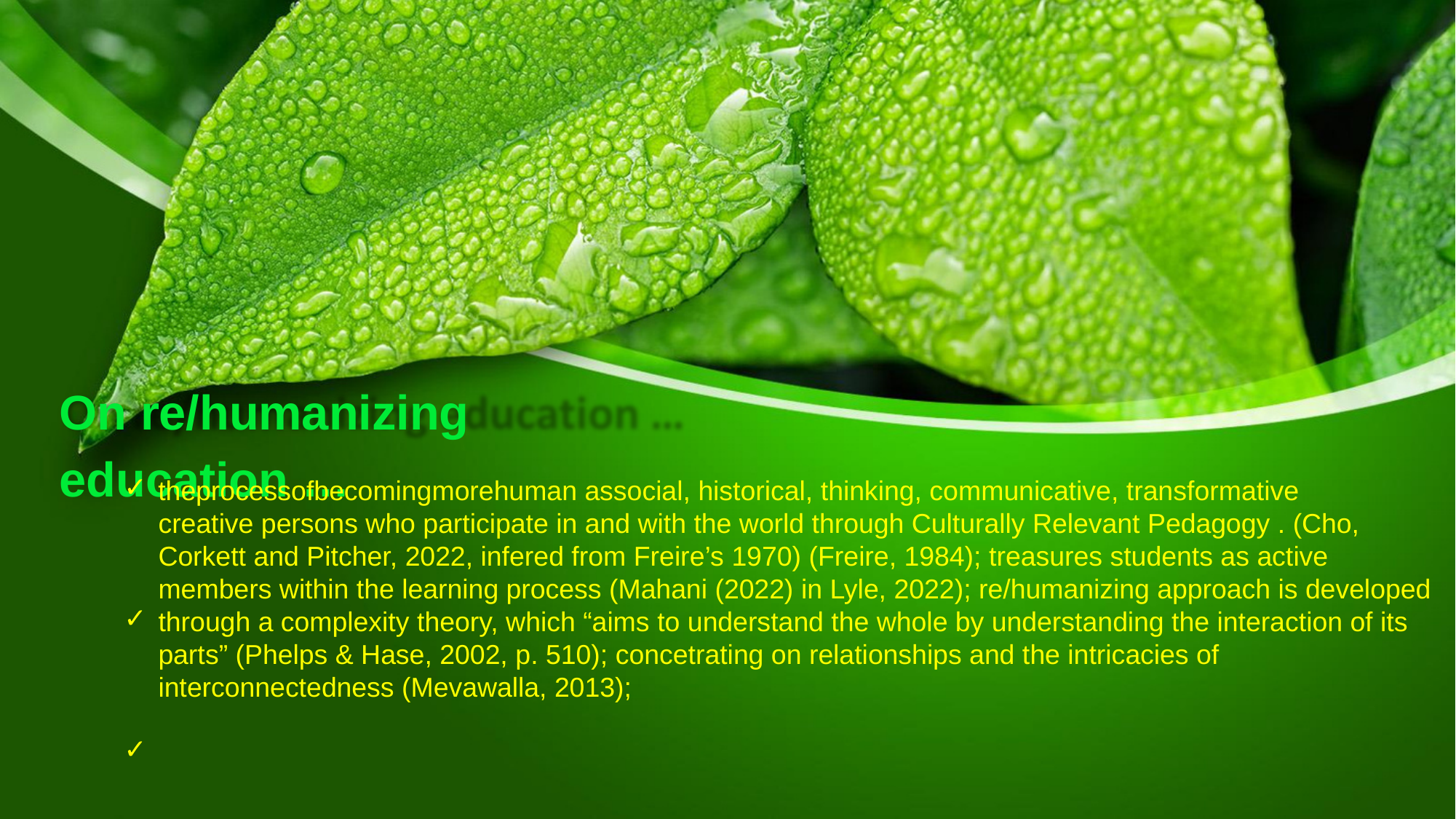

On re/humanizing education …
✓
theprocessofbecomingmorehuman associal, historical, thinking, communicative, transformative

creative persons who participate in and with the world through Culturally Relevant Pedagogy . (Cho, Corkett and Pitcher, 2022, infered from Freire’s 1970) (Freire, 1984); treasures students as active members within the learning process (Mahani (2022) in Lyle, 2022); re/humanizing approach is developed through a complexity theory, which “aims to understand the whole by understanding the interaction of its parts” (Phelps & Hase, 2002, p. 510); concetrating on relationships and the intricacies of interconnectedness (Mevawalla, 2013);
✓ ✓